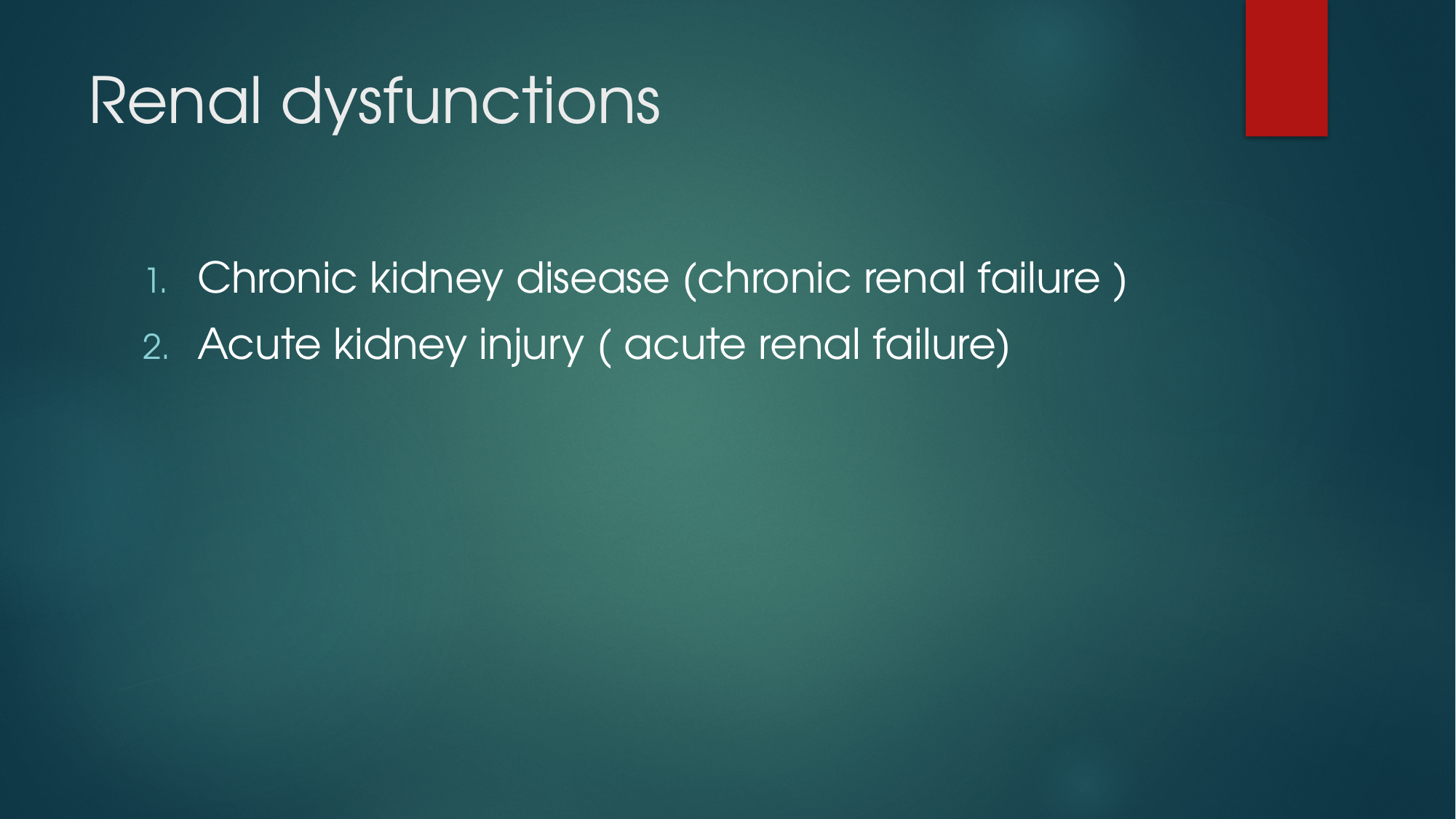

# Renal dysfunctions
Chronic kidney disease (chronic renal failure )
Acute kidney injury ( acute renal failure)